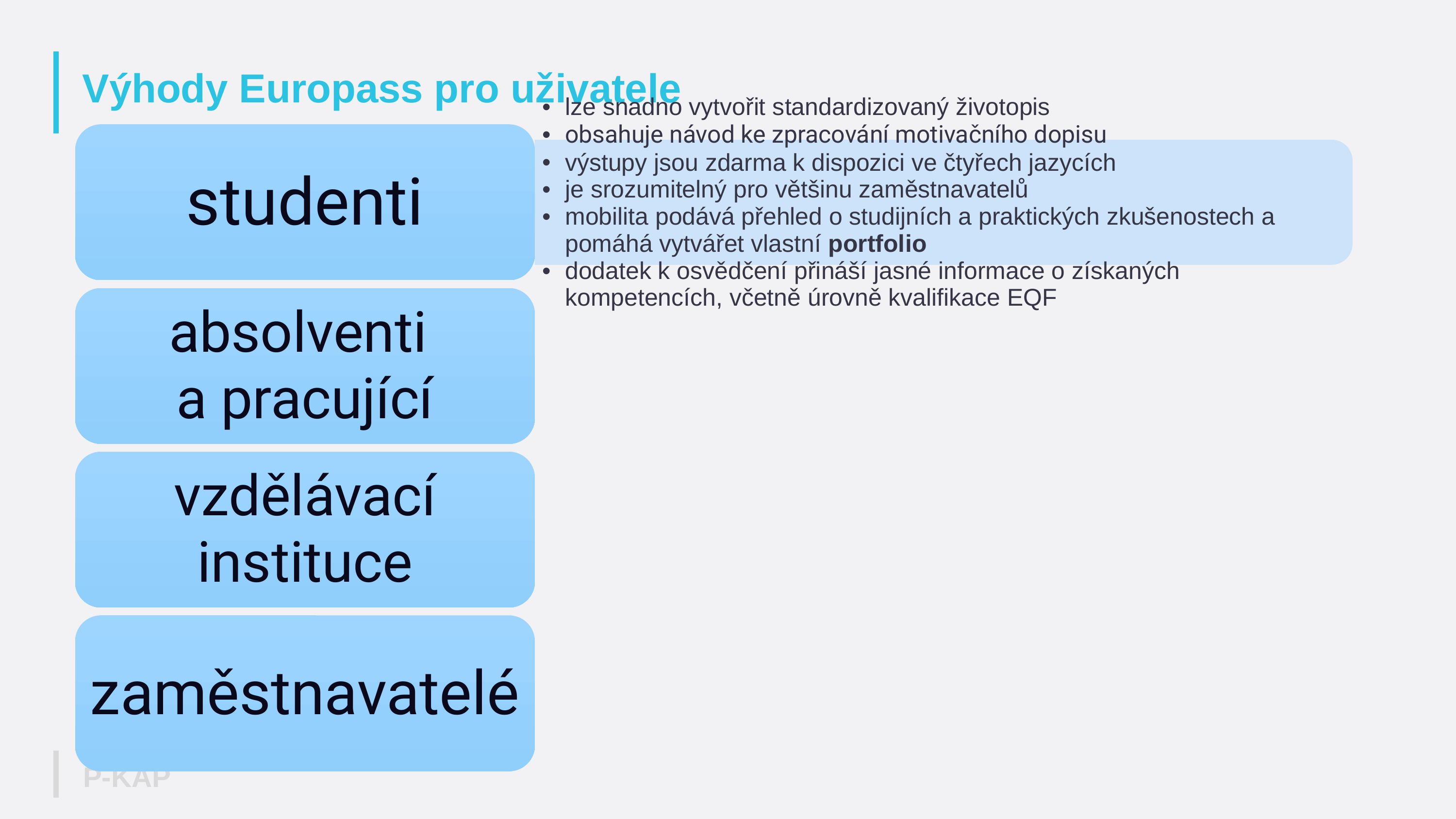

# Výhody Europass pro uživatele
studenti
lze snadno vytvořit standardizovaný životopis
absolventi
a pracující
vzdělávací instituce
zaměstnavatelé
výstupy jsou zdarma k dispozici ve čtyřech jazycích
je srozumitelný pro většinu zaměstnavatelů
mobilita podává přehled o studijních a praktických zkušenostech a pomáhá vytvářet vlastní portfolio
dodatek k osvědčení přináší jasné informace o získaných kompetencích, včetně úrovně kvalifikace EQF
obsahuje návod ke zpracování motivačního dopisu